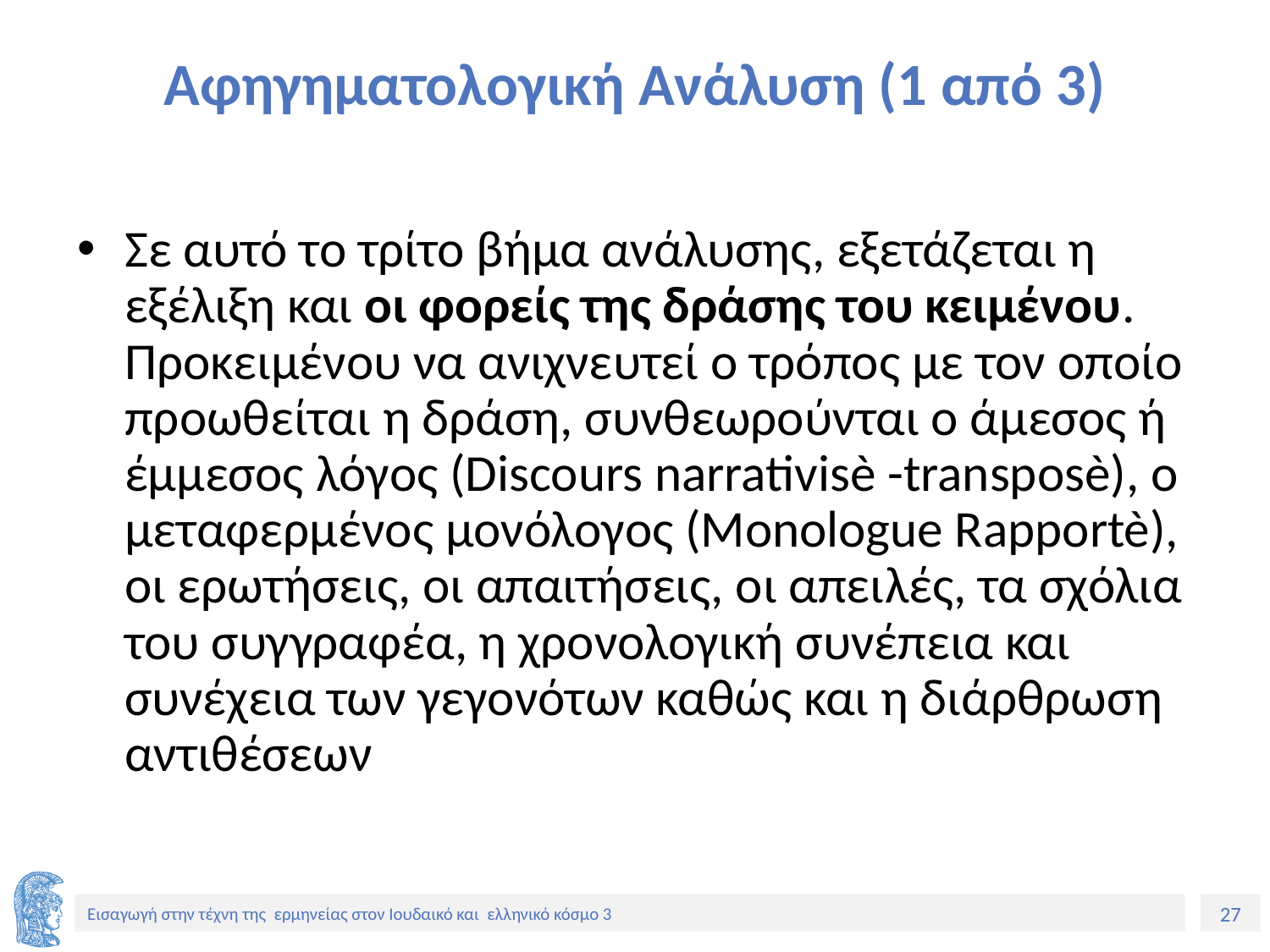

# Αφηγηματολογική Ανάλυση (1 από 3)
Σε αυτό το τρίτο βήμα ανάλυσης, εξετάζεται η εξέλιξη και οι φορείς της δράσης του κειμένου. Προκειμένου να ανιχνευτεί ο τρόπος με τον οποίο προωθείται η δράση, συνθεωρούνται ο άμεσος ή έμμεσος λόγος (Discours narrativisè -transposè), ο μεταφερμένος μονόλογος (Monologue Rapportè), οι ερωτήσεις, οι απαιτήσεις, οι απειλές, τα σχόλια του συγγραφέα, η χρονολογική συνέπεια και συνέχεια των γεγονότων καθώς και η διάρθρωση αντιθέσεων